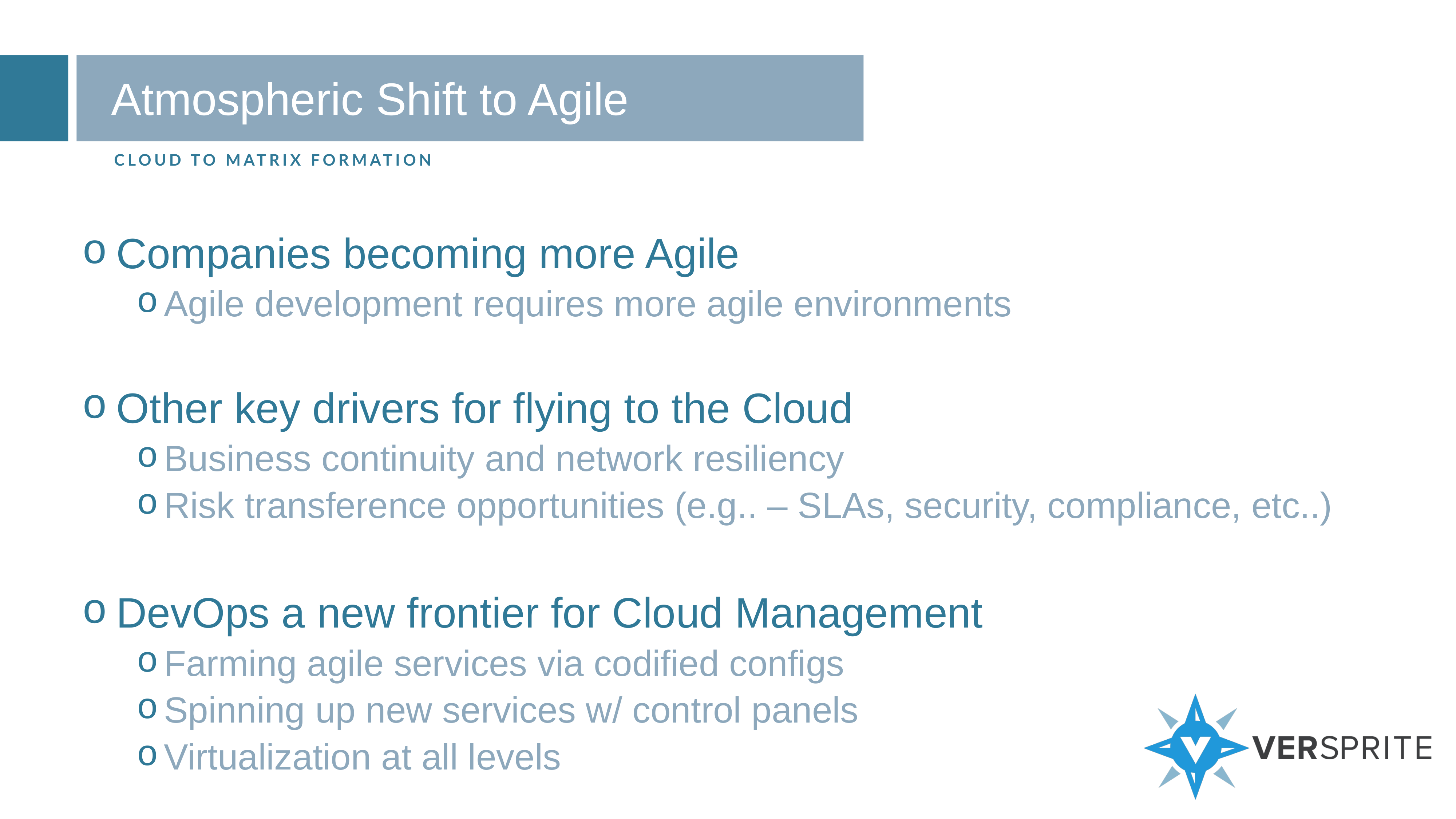

# Atmospheric Shift to Agile
Cloud to matrix formation
Companies becoming more Agile
Agile development requires more agile environments

Other key drivers for flying to the Cloud
Business continuity and network resiliency
Risk transference opportunities (e.g.. – SLAs, security, compliance, etc..)

DevOps a new frontier for Cloud Management
Farming agile services via codified configs
Spinning up new services w/ control panels
Virtualization at all levels